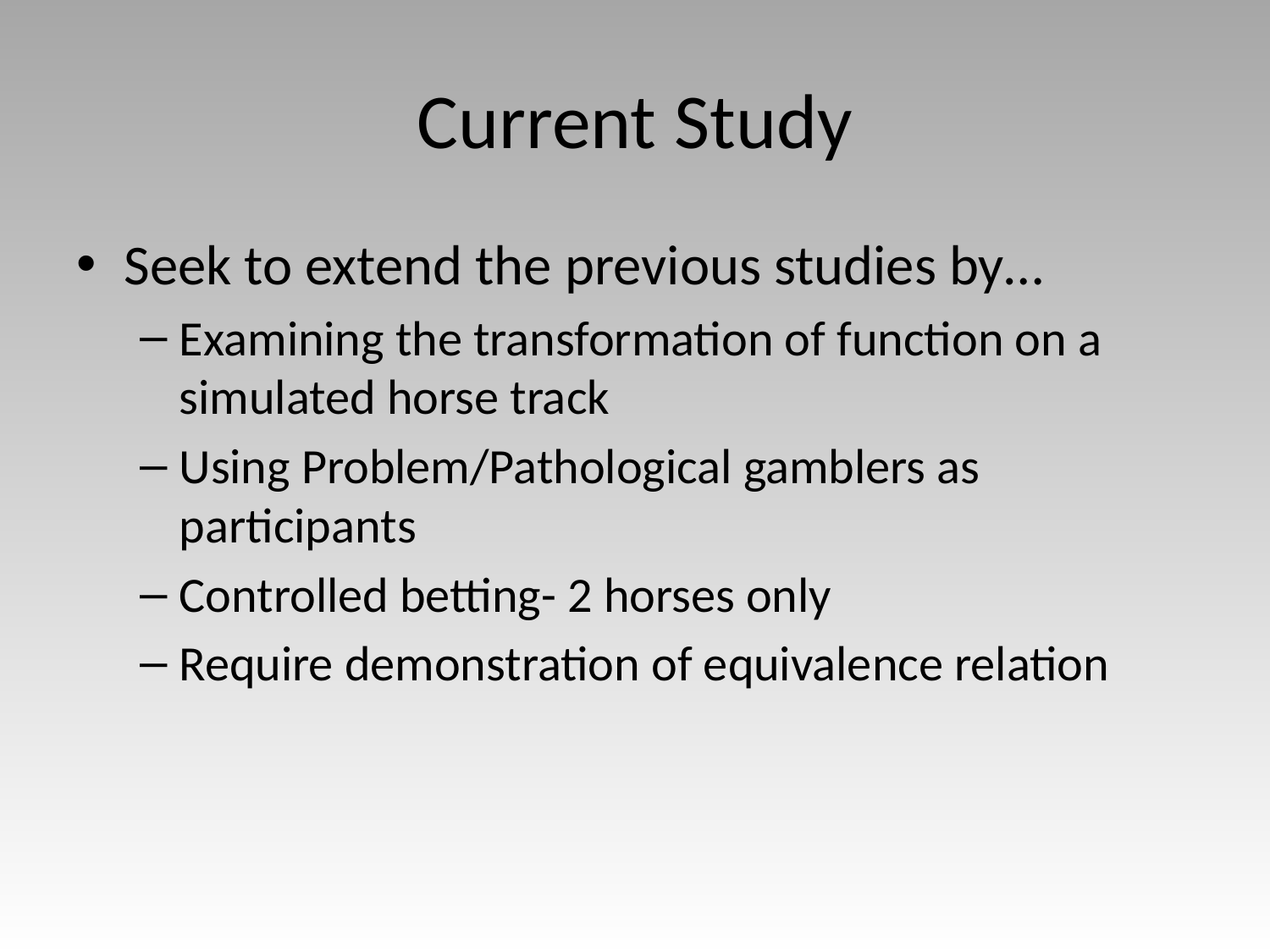

# Current Study
Seek to extend the previous studies by…
Examining the transformation of function on a simulated horse track
Using Problem/Pathological gamblers as participants
Controlled betting- 2 horses only
Require demonstration of equivalence relation